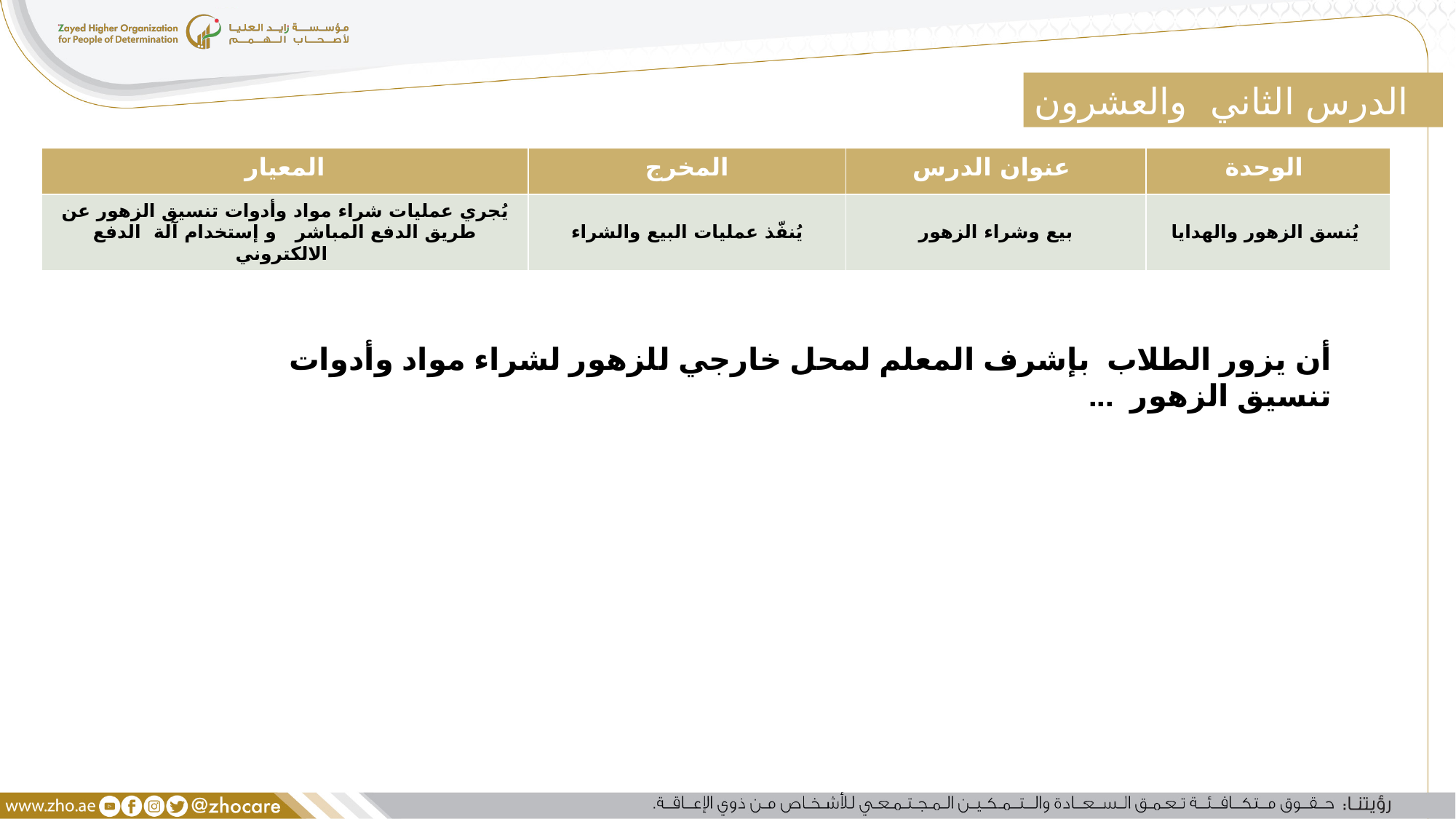

الدرس الثاني  والعشرون
| المعيار | المخرج | عنوان الدرس | الوحدة |
| --- | --- | --- | --- |
| يُجري عمليات شراء مواد وأدوات تنسيق الزهور عن طريق الدفع المباشر و إستخدام آلة الدفع الالكتروني | يُنفّذ عمليات البيع والشراء | بيع وشراء الزهور | يُنسق الزهور والهدايا |
أن يزور الطلاب  بإشرف المعلم لمحل خارجي للزهور لشراء مواد وأدوات تنسيق الزهور  ...